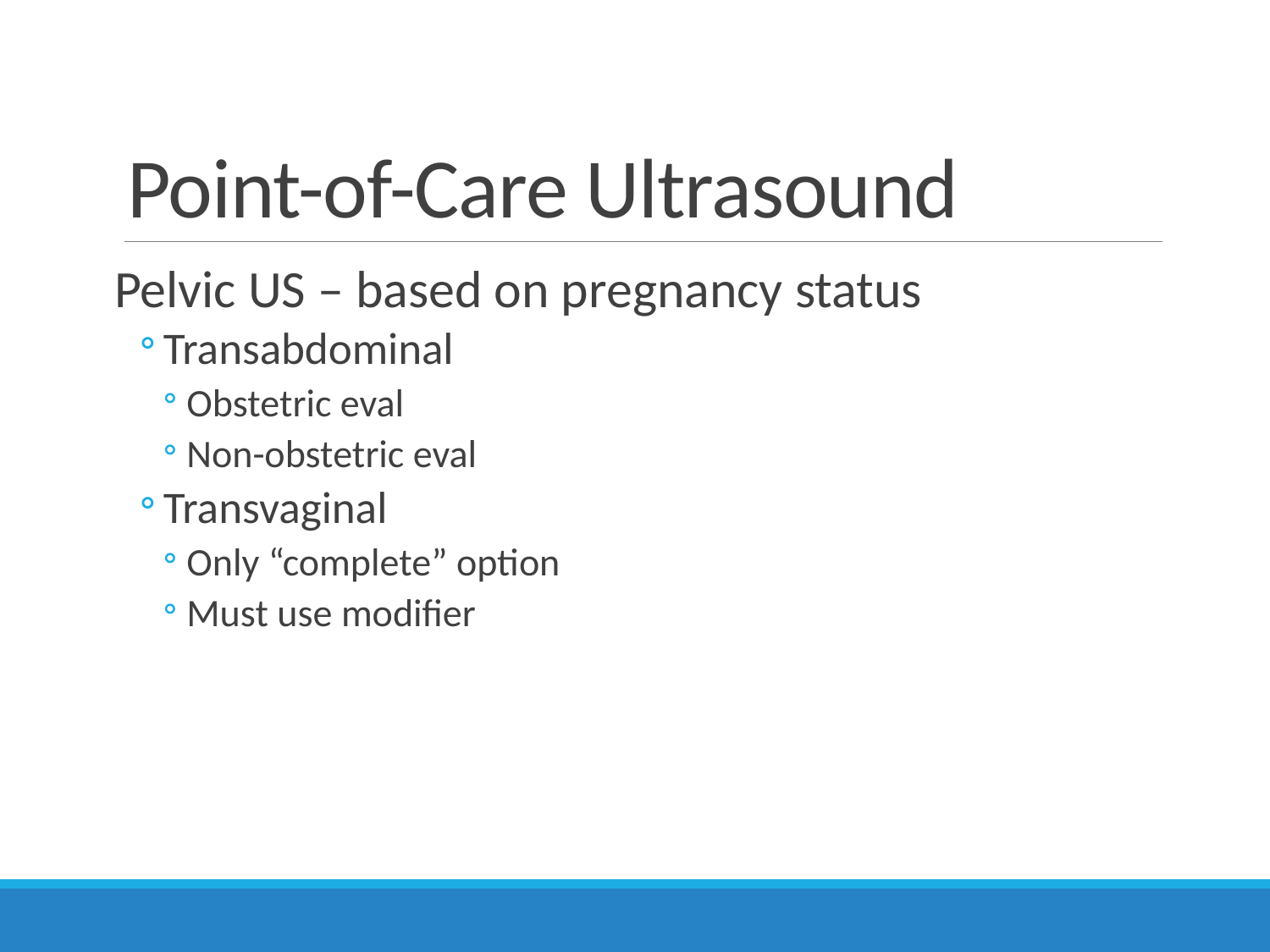

# Point-of-Care Ultrasound
Pelvic US – based on pregnancy status
Transabdominal
Obstetric eval
Non-obstetric eval
Transvaginal
Only “complete” option
Must use modifier